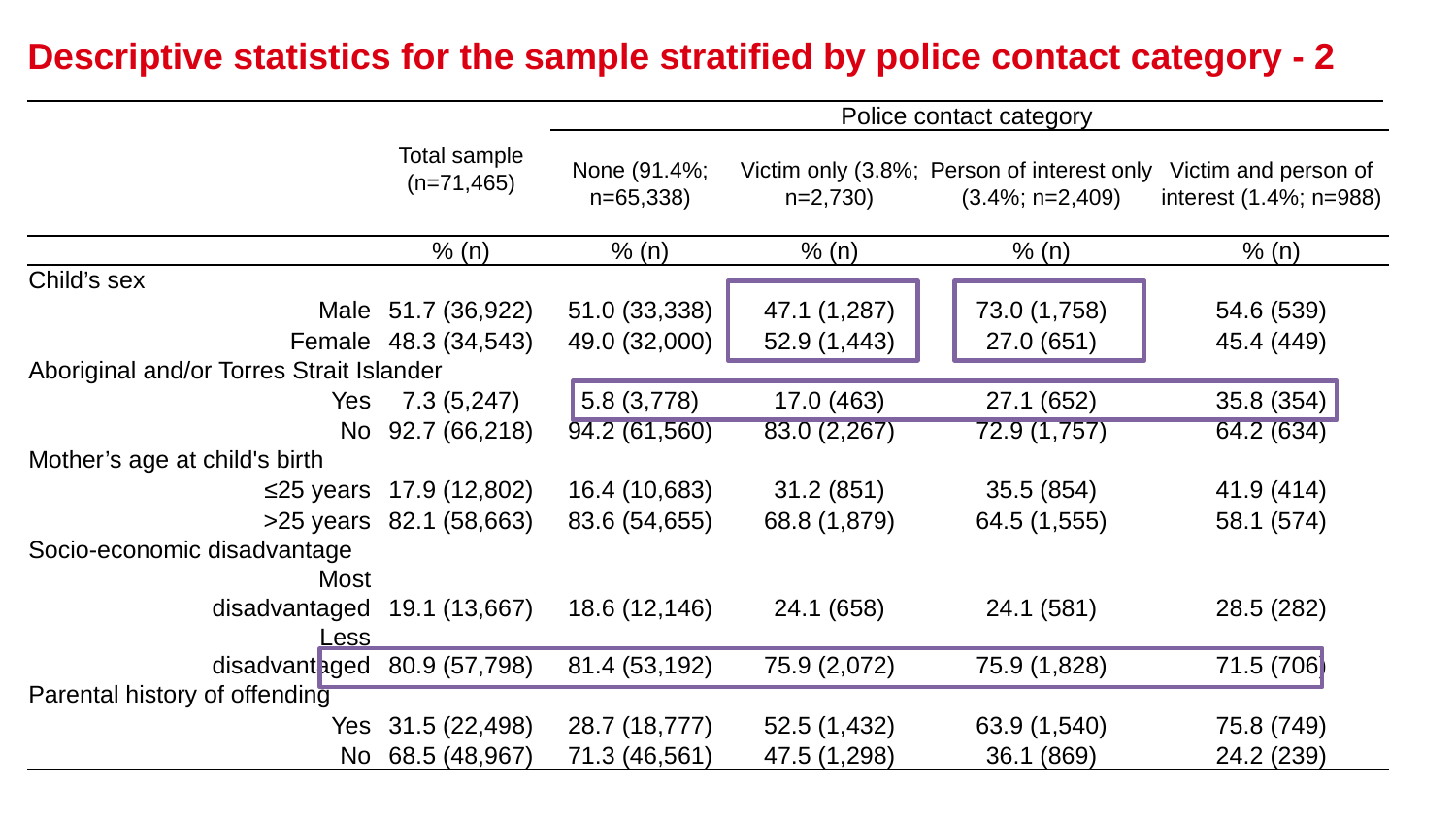

Descriptive statistics for the sample stratified by police contact category - 2
|  | Total sample (n=71,465) | Police contact category |  |  |  |  |
| --- | --- | --- | --- | --- | --- | --- |
|  |  | None (91.4%; n=65,338) | Victim only (3.8%; n=2,730) | Person of interest only (3.4%; n=2,409) | Victim and person of interest (1.4%; n=988) |  |
|  | % (n) | % (n) | % (n) | % (n) | % (n) |  |
| Child’s sex |  |  |  |  |  |  |
| Male | 51.7 (36,922) | 51.0 (33,338) | 47.1 (1,287) | 73.0 (1,758) | 54.6 (539) |  |
| Female | 48.3 (34,543) | 49.0 (32,000) | 52.9 (1,443) | 27.0 (651) | 45.4 (449) |  |
| Aboriginal and/or Torres Strait Islander |  |  |  |  |  |  |
| Yes | 7.3 (5,247) | 5.8 (3,778) | 17.0 (463) | 27.1 (652) | 35.8 (354) |  |
| No | 92.7 (66,218) | 94.2 (61,560) | 83.0 (2,267) | 72.9 (1,757) | 64.2 (634) |  |
| Mother’s age at child's birth |  |  |  |  |  |  |
| ≤25 years | 17.9 (12,802) | 16.4 (10,683) | 31.2 (851) | 35.5 (854) | 41.9 (414) |  |
| >25 years | 82.1 (58,663) | 83.6 (54,655) | 68.8 (1,879) | 64.5 (1,555) | 58.1 (574) |  |
| Socio-economic disadvantage |  |  |  |  |  |  |
| Most disadvantaged | 19.1 (13,667) | 18.6 (12,146) | 24.1 (658) | 24.1 (581) | 28.5 (282) |  |
| Less disadvantaged | 80.9 (57,798) | 81.4 (53,192) | 75.9 (2,072) | 75.9 (1,828) | 71.5 (706) |  |
| Parental history of offending |  |  |  |  |  |  |
| Yes | 31.5 (22,498) | 28.7 (18,777) | 52.5 (1,432) | 63.9 (1,540) | 75.8 (749) |  |
| No | 68.5 (48,967) | 71.3 (46,561) | 47.5 (1,298) | 36.1 (869) | 24.2 (239) |  |